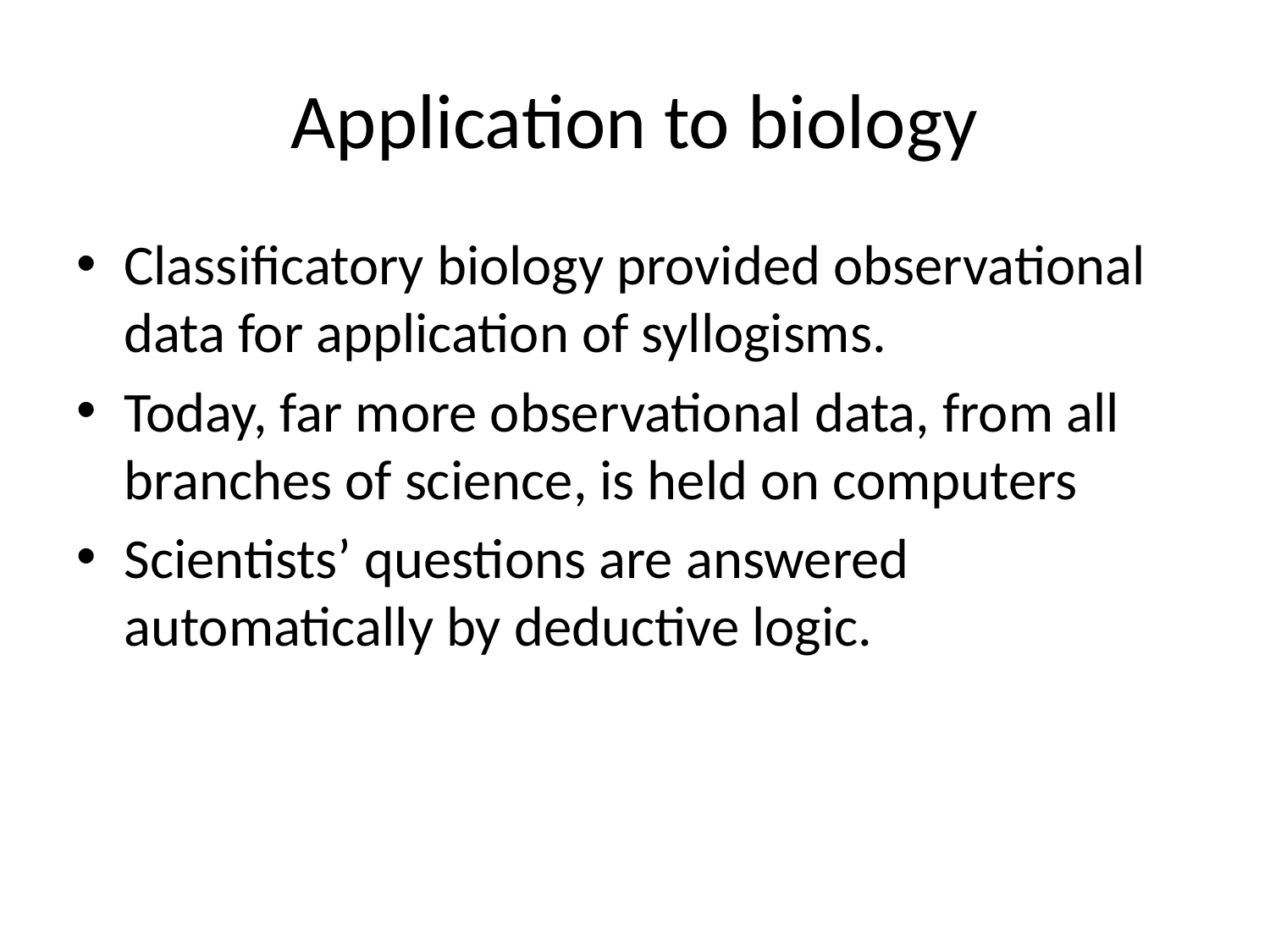

# Application to biology
Classificatory biology provided observational data for application of syllogisms.
Today, far more observational data, from all branches of science, is held on computers
Scientists’ questions are answered automatically by deductive logic.